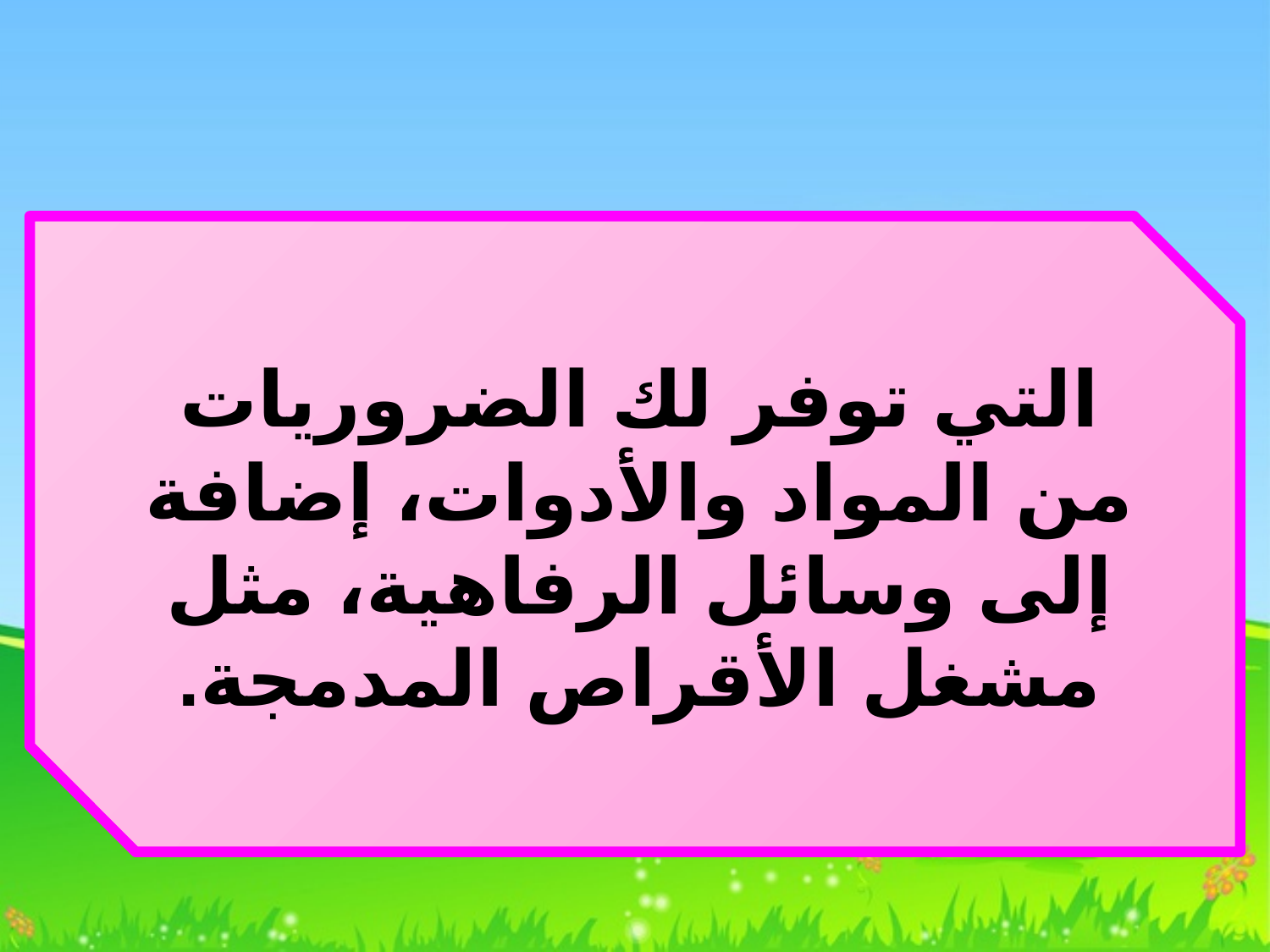

التي توفر لك الضروريات من المواد والأدوات، إضافة إلى وسائل الرفاهية، مثل مشغل الأقراص المدمجة.